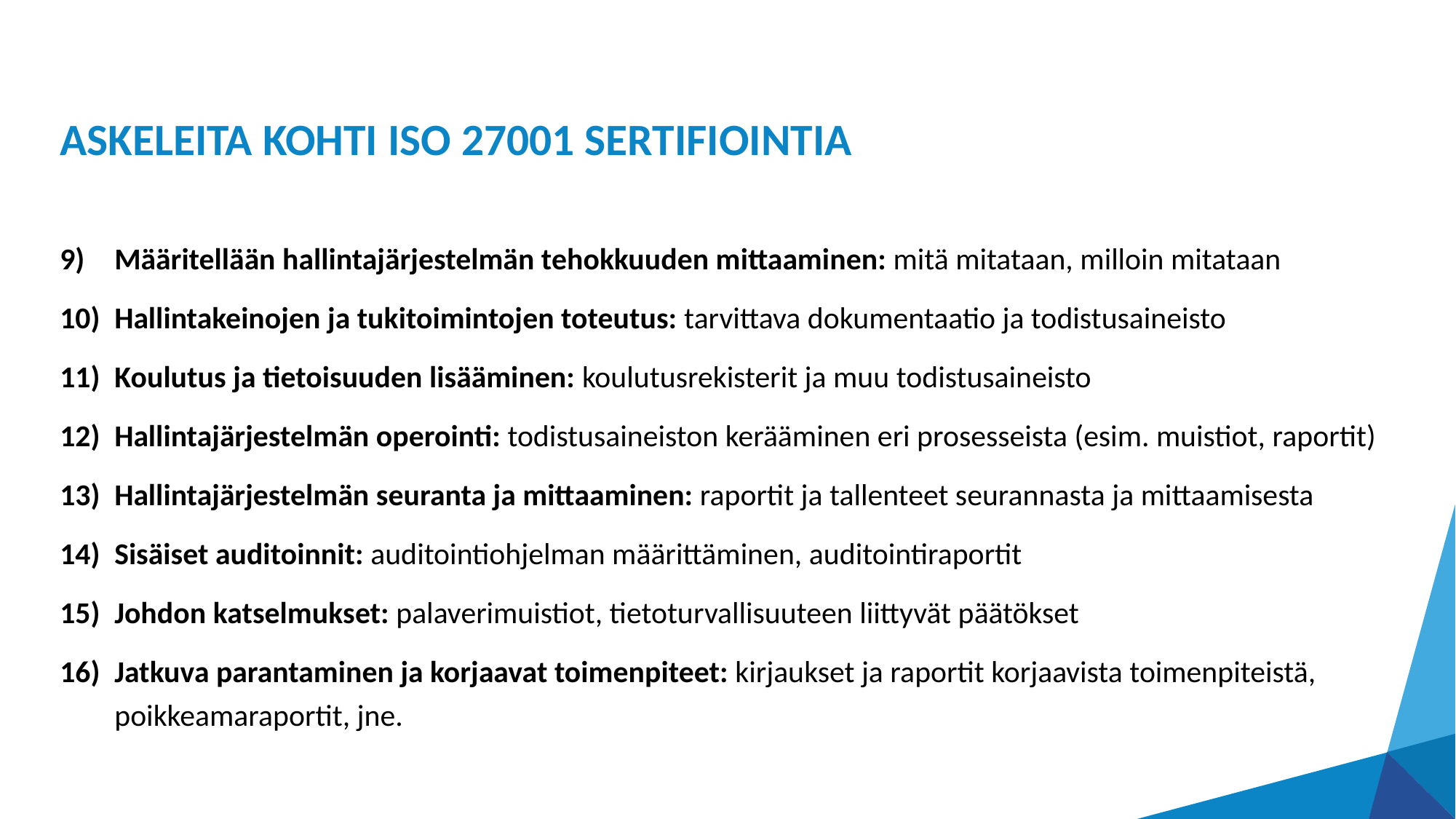

# ASKELEITA KOHTI ISO 27001 SERTIFIOINTIA
Määritellään hallintajärjestelmän tehokkuuden mittaaminen: mitä mitataan, milloin mitataan
Hallintakeinojen ja tukitoimintojen toteutus: tarvittava dokumentaatio ja todistusaineisto
Koulutus ja tietoisuuden lisääminen: koulutusrekisterit ja muu todistusaineisto
Hallintajärjestelmän operointi: todistusaineiston kerääminen eri prosesseista (esim. muistiot, raportit)
Hallintajärjestelmän seuranta ja mittaaminen: raportit ja tallenteet seurannasta ja mittaamisesta
Sisäiset auditoinnit: auditointiohjelman määrittäminen, auditointiraportit
Johdon katselmukset: palaverimuistiot, tietoturvallisuuteen liittyvät päätökset
Jatkuva parantaminen ja korjaavat toimenpiteet: kirjaukset ja raportit korjaavista toimenpiteistä, poikkeamaraportit, jne.